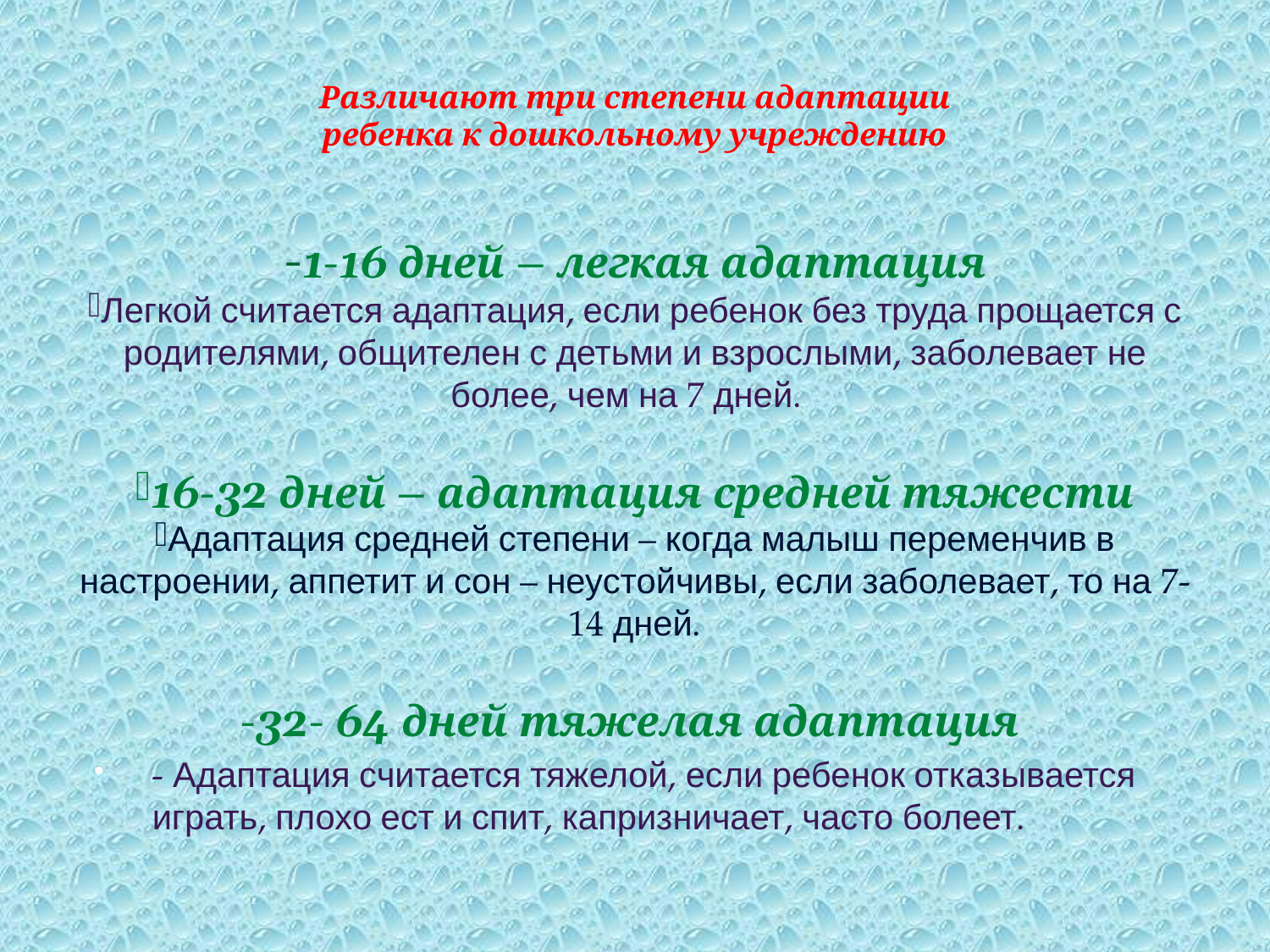

# Различают три степени адаптации ребенка к дошкольному учреждению
-1-16 дней – легкая адаптация
Легкой считается адаптация, если ребенок без труда прощается с родителями, общителен с детьми и взрослыми, заболевает не более, чем на 7 дней.

16-32 дней – адаптация средней тяжести
Адаптация средней степени – когда малыш переменчив в настроении, аппетит и сон – неустойчивы, если заболевает, то на 7-14 дней.

-32- 64 дней тяжелая адаптация
- Адаптация считается тяжелой, если ребенок отказывается играть, плохо ест и спит, капризничает, часто болеет.